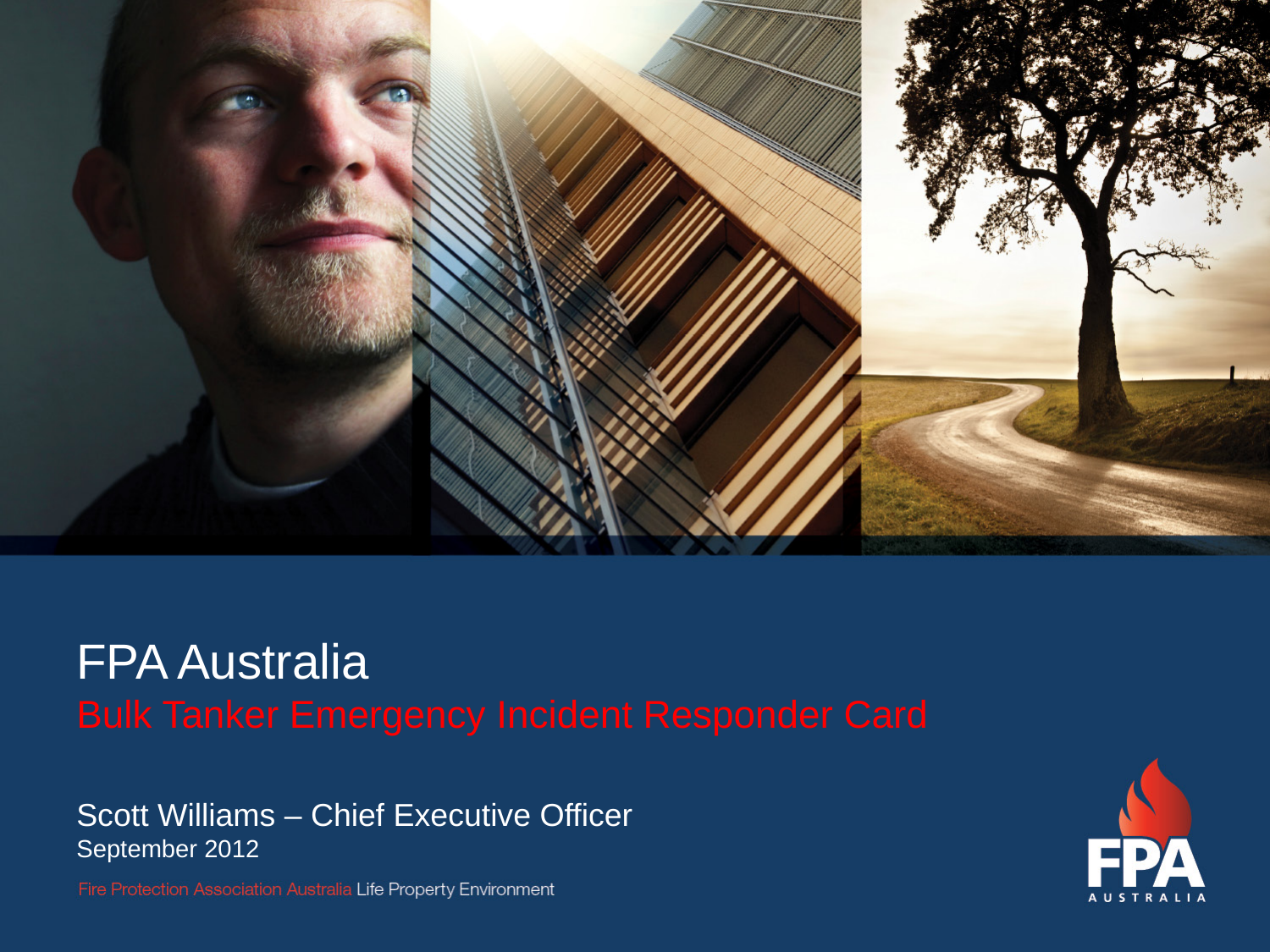

# FPA Australia Bulk Tanker Emergency Incident Responder Card Scott Williams – Chief Executive Officer September 2012